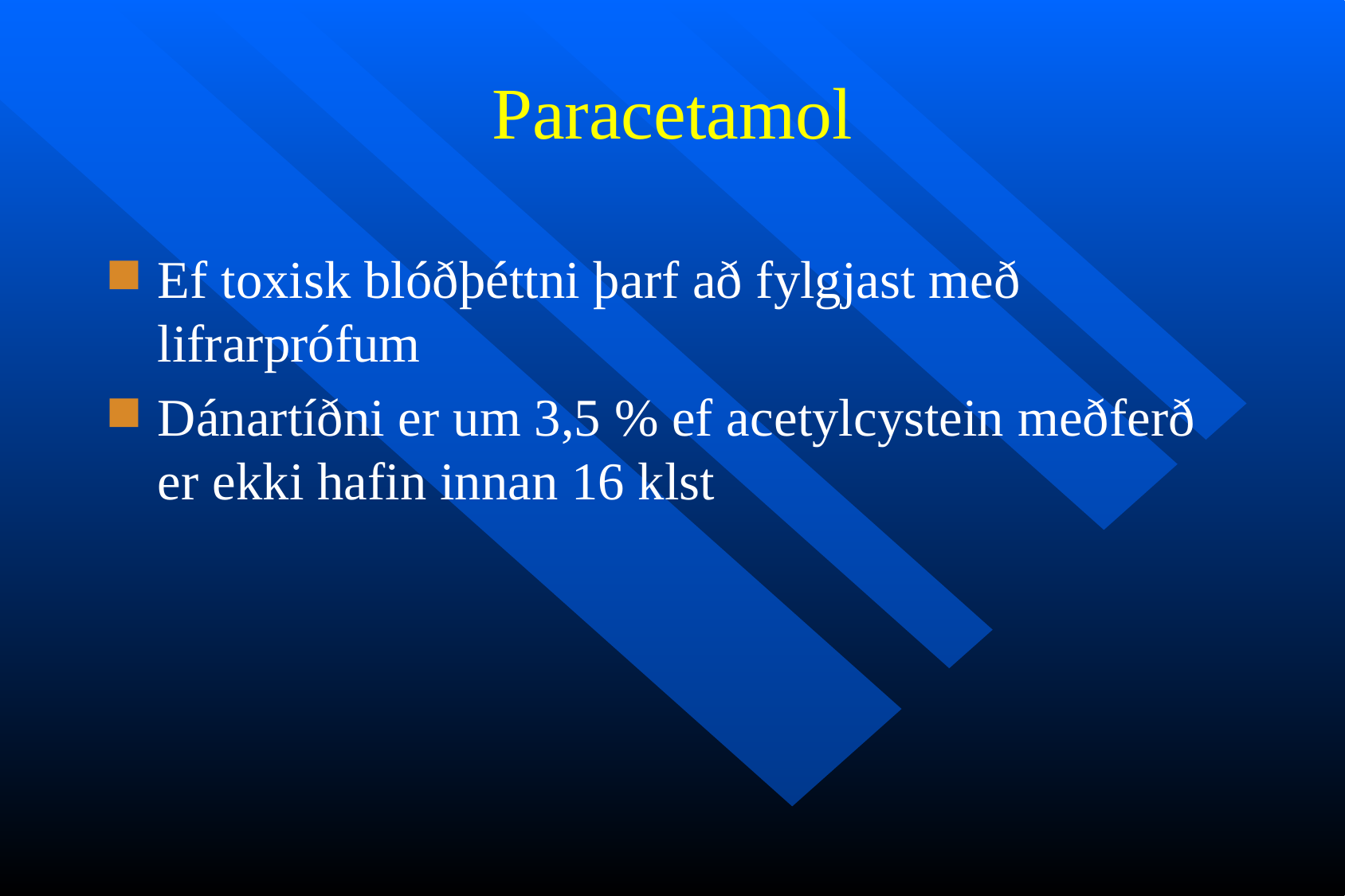

# Paracetamol
Ef toxisk blóðþéttni þarf að fylgjast með lifrarprófum
Dánartíðni er um 3,5 % ef acetylcystein meðferð er ekki hafin innan 16 klst